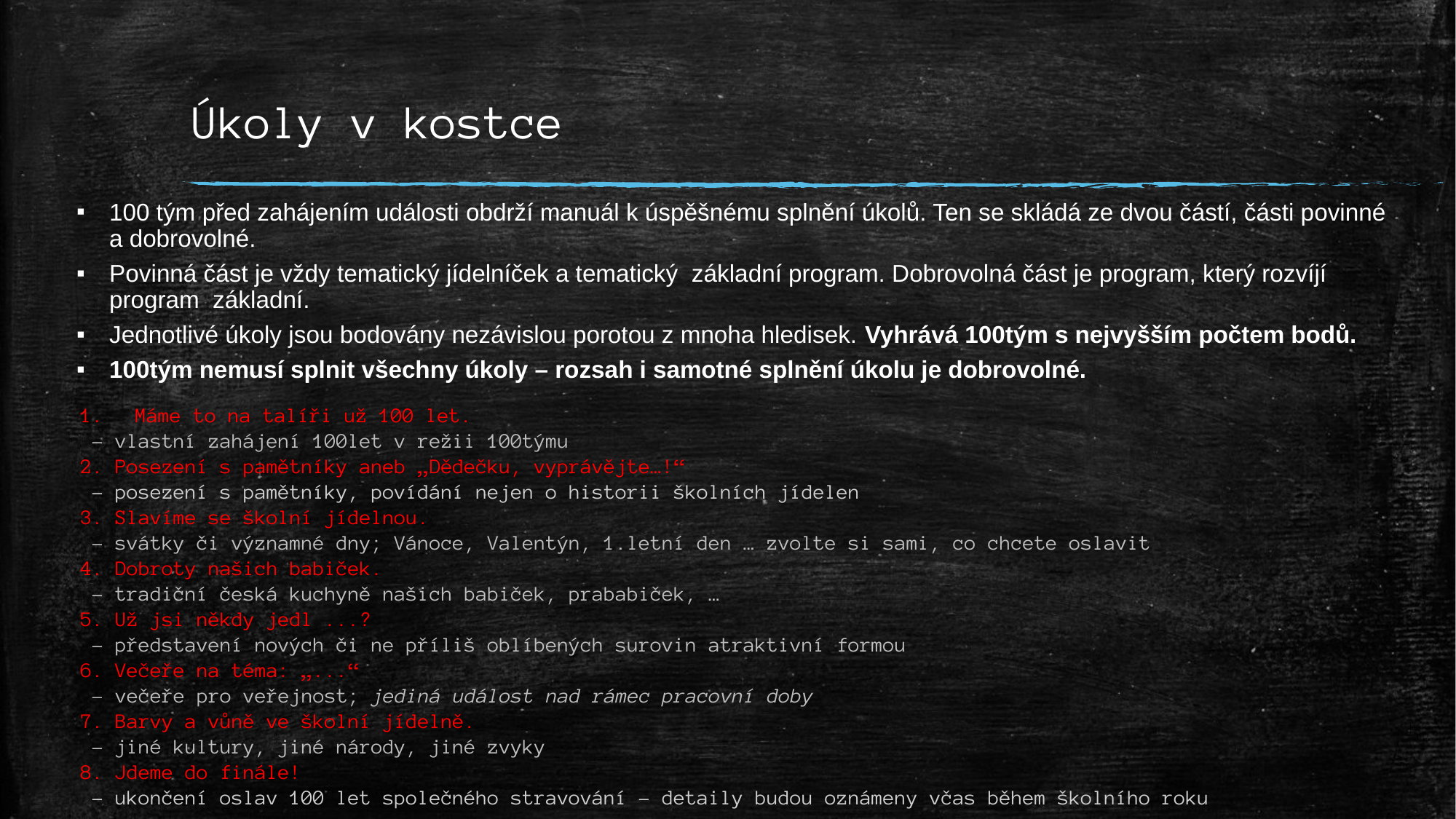

# Úkoly v kostce
100 tým před zahájením události obdrží manuál k úspěšnému splnění úkolů. Ten se skládá ze dvou částí, části povinné a dobrovolné.
Povinná část je vždy tematický jídelníček a tematický  základní program. Dobrovolná část je program, který rozvíjí program  základní.
Jednotlivé úkoly jsou bodovány nezávislou porotou z mnoha hledisek. Vyhrává 100tým s nejvyšším počtem bodů.
100tým nemusí splnit všechny úkoly – rozsah i samotné splnění úkolu je dobrovolné.
Máme to na talíři už 100 let.
 - vlastní zahájení 100let v režii 100týmu
2. Posezení s pamětníky aneb „Dědečku, vyprávějte…!“
 - posezení s pamětníky, povídání nejen o historii školních jídelen
3. Slavíme se školní jídelnou.
 - svátky či významné dny; Vánoce, Valentýn, 1.letní den … zvolte si sami, co chcete oslavit
4. Dobroty našich babiček.
 - tradiční česká kuchyně našich babiček, prababiček, …
5. Už jsi někdy jedl ...?
 - představení nových či ne příliš oblíbených surovin atraktivní formou
6. Večeře na téma: „...“
 – večeře pro veřejnost; jediná událost nad rámec pracovní doby
7. Barvy a vůně ve školní jídelně.
 - jiné kultury, jiné národy, jiné zvyky
8. Jdeme do finále!
 - ukončení oslav 100 let společného stravování – detaily budou oznámeny včas během školního roku